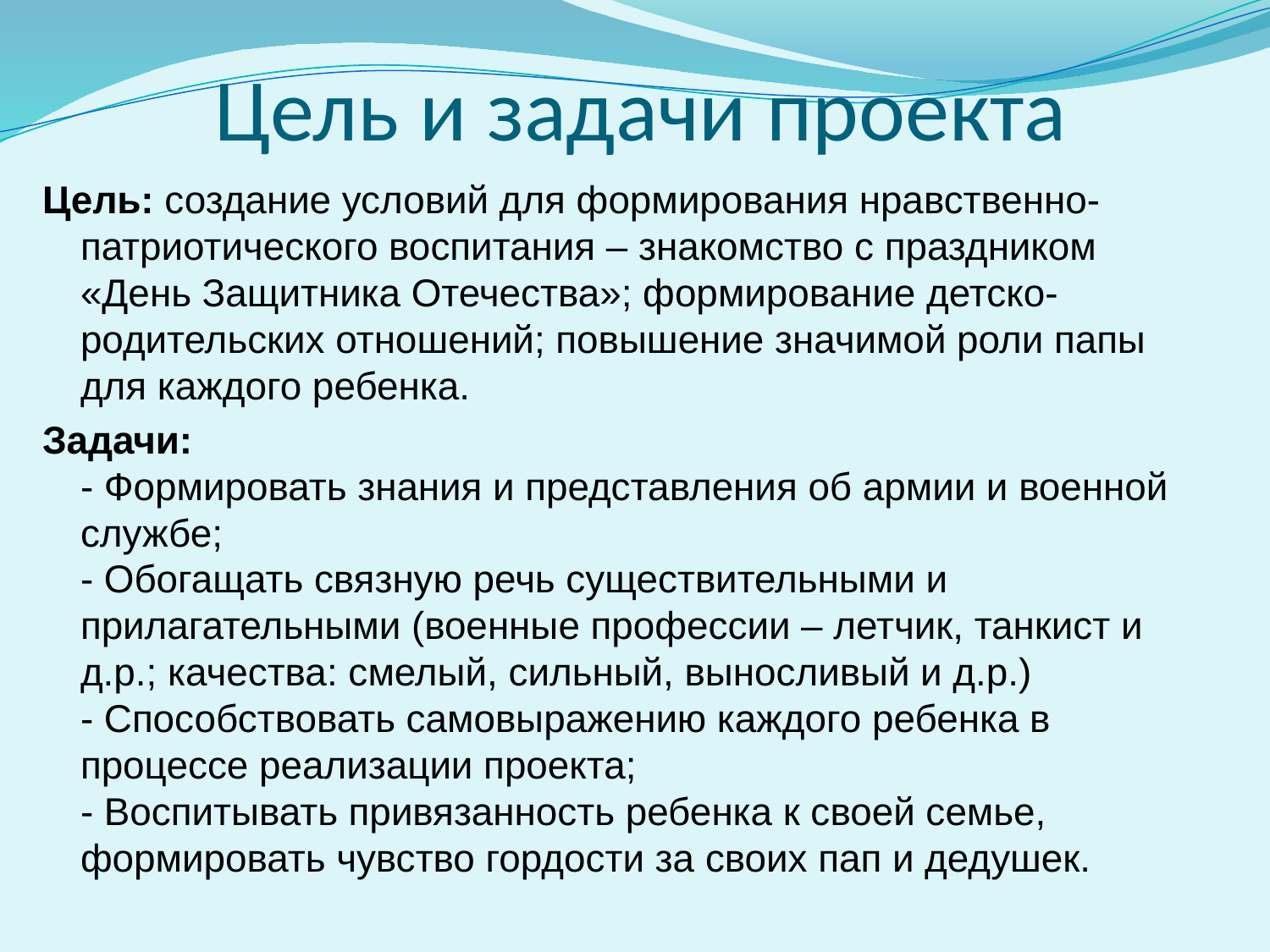

# Цель и задачи проекта
Цель: создание условий для формирования нравственно-патриотического воспитания – знакомство с праздником «День Защитника Отечества»; формирование детско-родительских отношений; повышение значимой роли папы для каждого ребенка.
Задачи:
- Формировать знания и представления об армии и военной службе;
- Обогащать связную речь существительными и прилагательными (военные профессии – летчик, танкист и д.р.; качества: смелый, сильный, выносливый и д.р.)
- Способствовать самовыражению каждого ребенка в процессе реализации проекта;
- Воспитывать привязанность ребенка к своей семье, формировать чувство гордости за своих пап и дедушек.